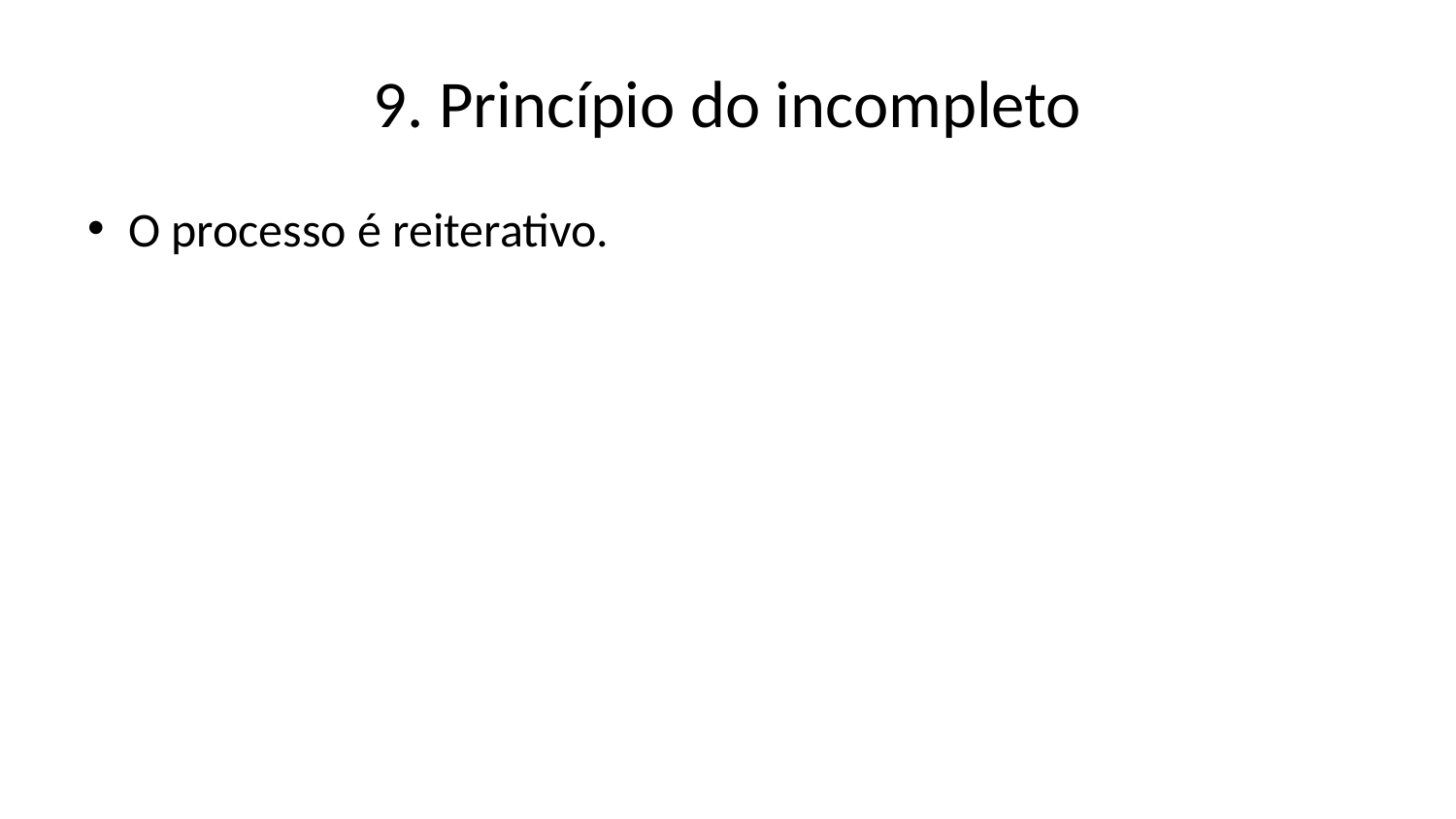

# 9. Princípio do incompleto
O processo é reiterativo.